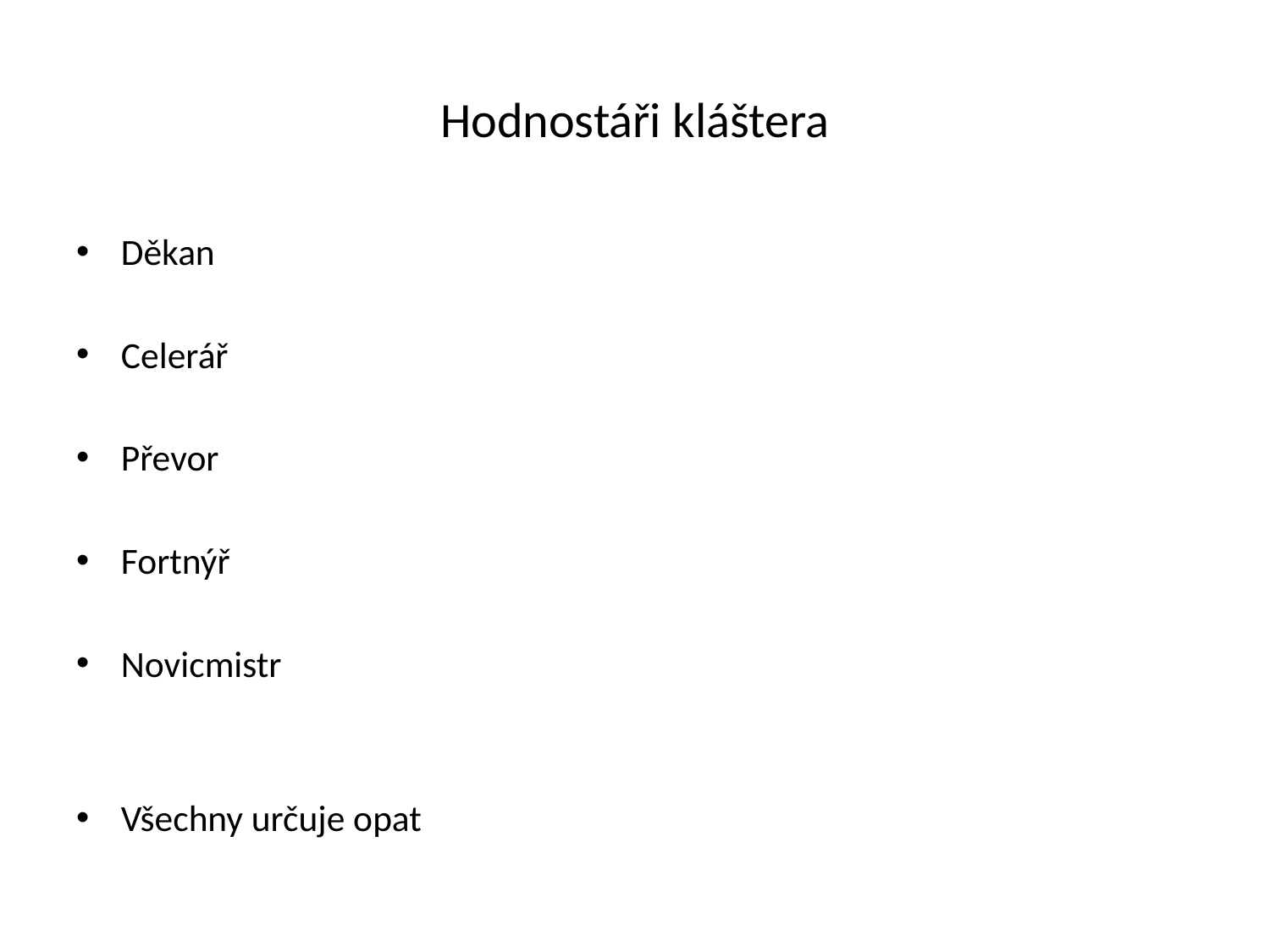

# Hodnostáři kláštera
Děkan

Celerář

Převor

Fortnýř

Novicmistr

Všechny určuje opat